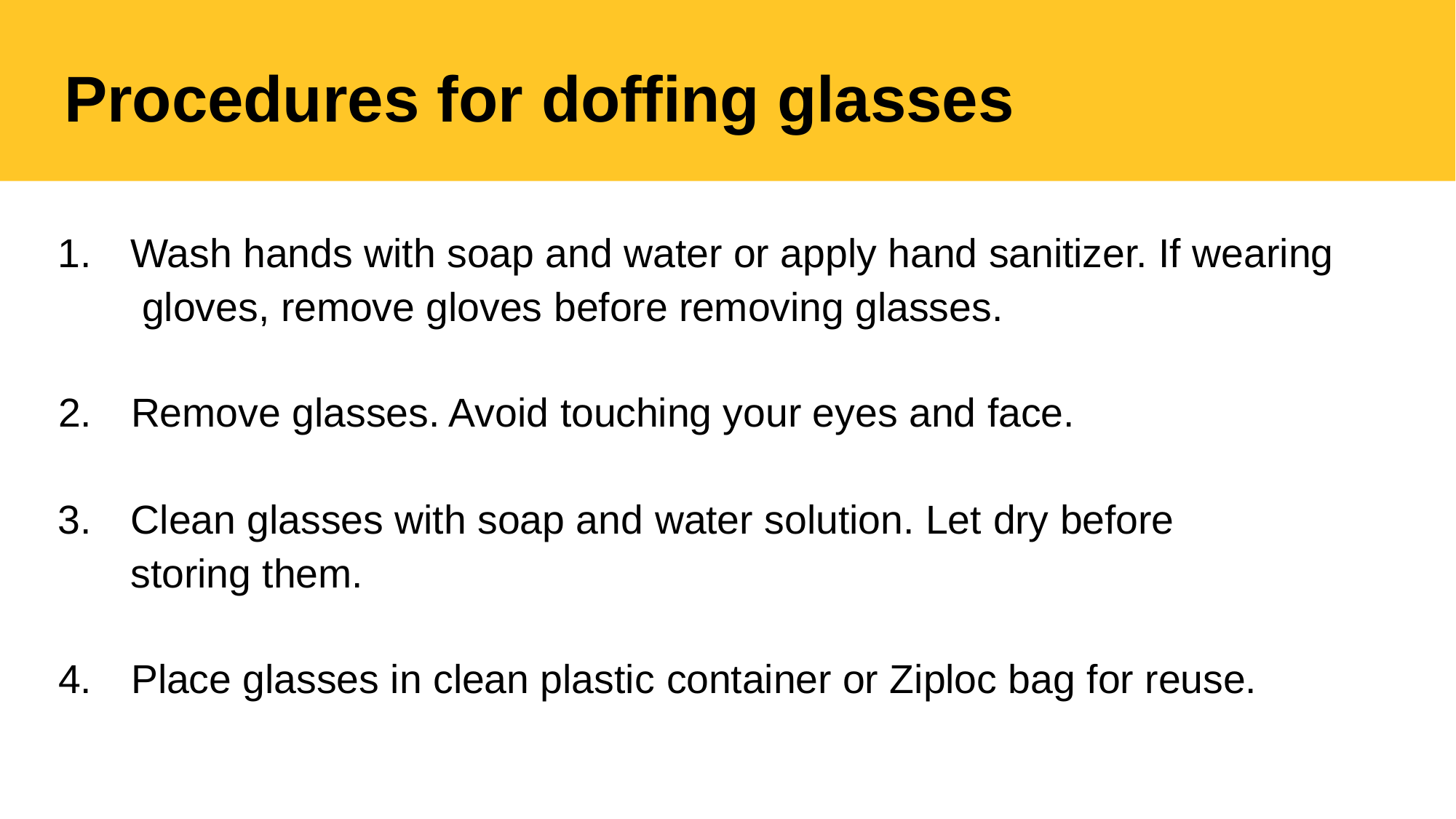

# Procedures for doffing glasses
Wash hands with soap and water or apply hand sanitizer. If wearing  gloves, remove gloves before removing glasses.

Remove glasses. Avoid touching your eyes and face.

Clean glasses with soap and water solution. Let dry before  storing them.

Place glasses in clean plastic container or Ziploc bag for reuse.